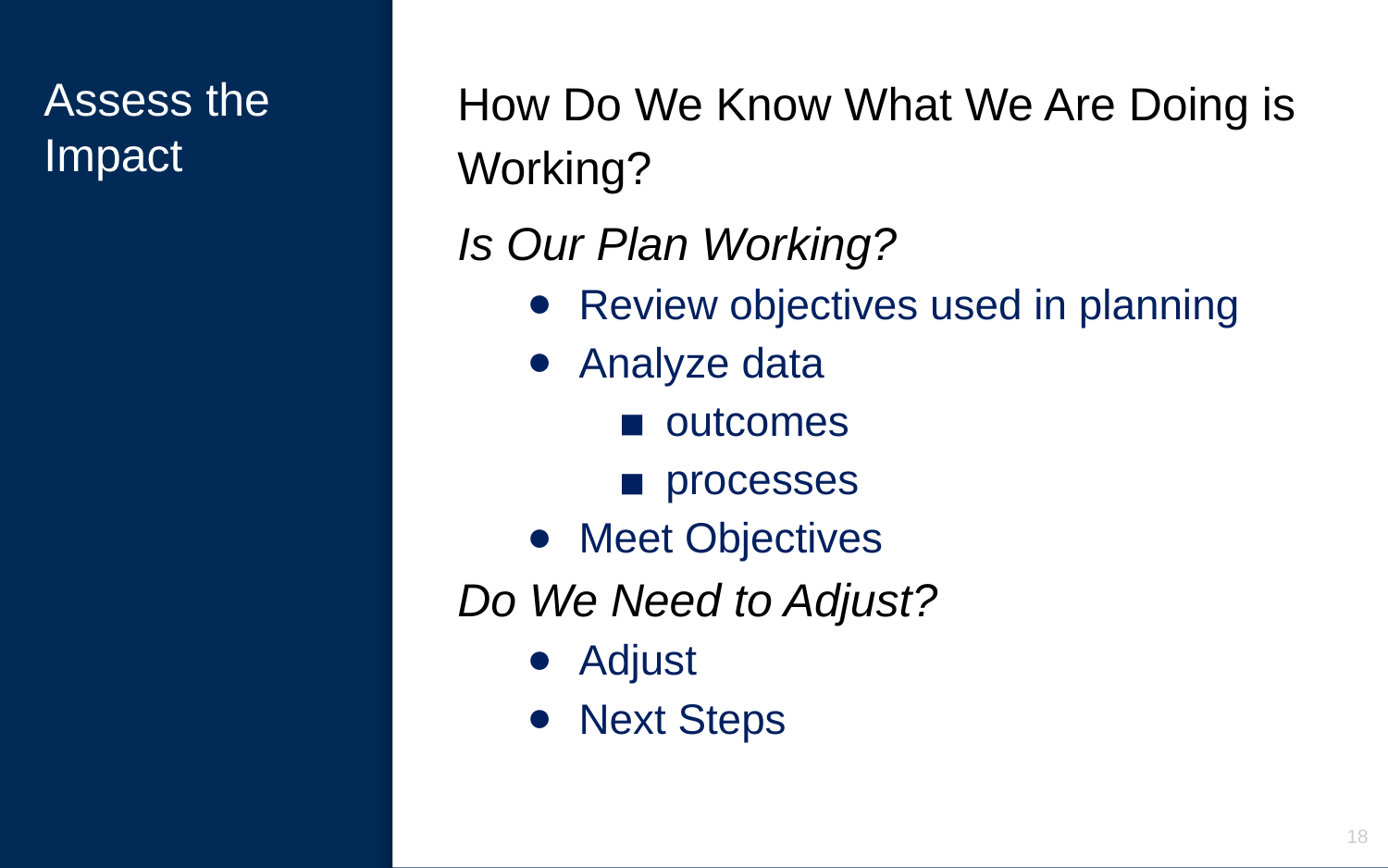

How Do We Know What We Are Doing is Working?
Is Our Plan Working?
Review objectives used in planning
Analyze data
outcomes
processes
Meet Objectives
Do We Need to Adjust?
Adjust
Next Steps
# Assess the Impact
18